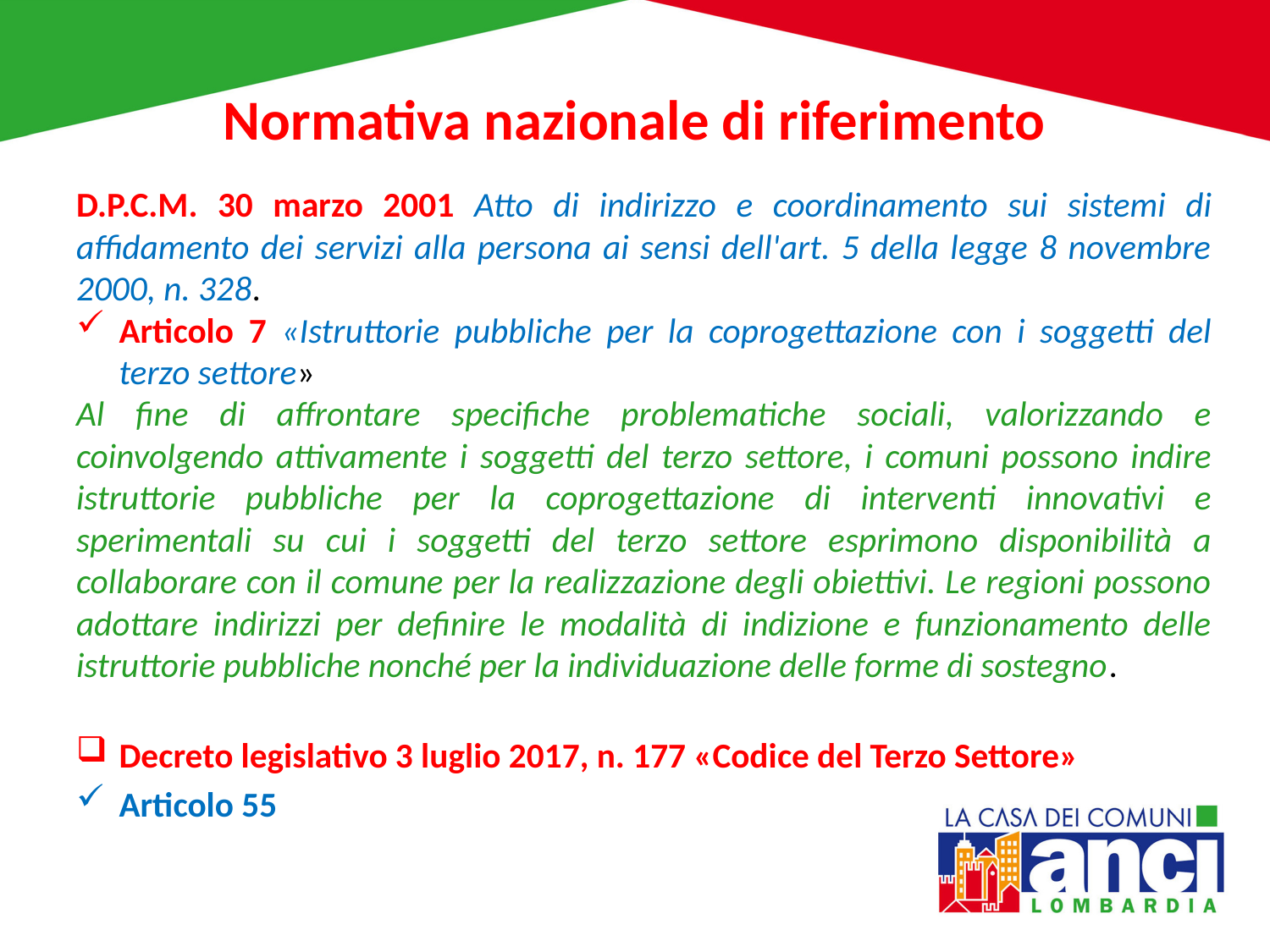

# Normativa nazionale di riferimento
D.P.C.M. 30 marzo 2001 Atto di indirizzo e coordinamento sui sistemi di affidamento dei servizi alla persona ai sensi dell'art. 5 della legge 8 novembre 2000, n. 328.
Articolo 7 «Istruttorie pubbliche per la coprogettazione con i soggetti del terzo settore»
Al fine di affrontare specifiche problematiche sociali, valorizzando e coinvolgendo attivamente i soggetti del terzo settore, i comuni possono indire istruttorie pubbliche per la coprogettazione di interventi innovativi e sperimentali su cui i soggetti del terzo settore esprimono disponibilità a collaborare con il comune per la realizzazione degli obiettivi. Le regioni possono adottare indirizzi per definire le modalità di indizione e funzionamento delle istruttorie pubbliche nonché per la individuazione delle forme di sostegno.

Decreto legislativo 3 luglio 2017, n. 177 «Codice del Terzo Settore»
Articolo 55